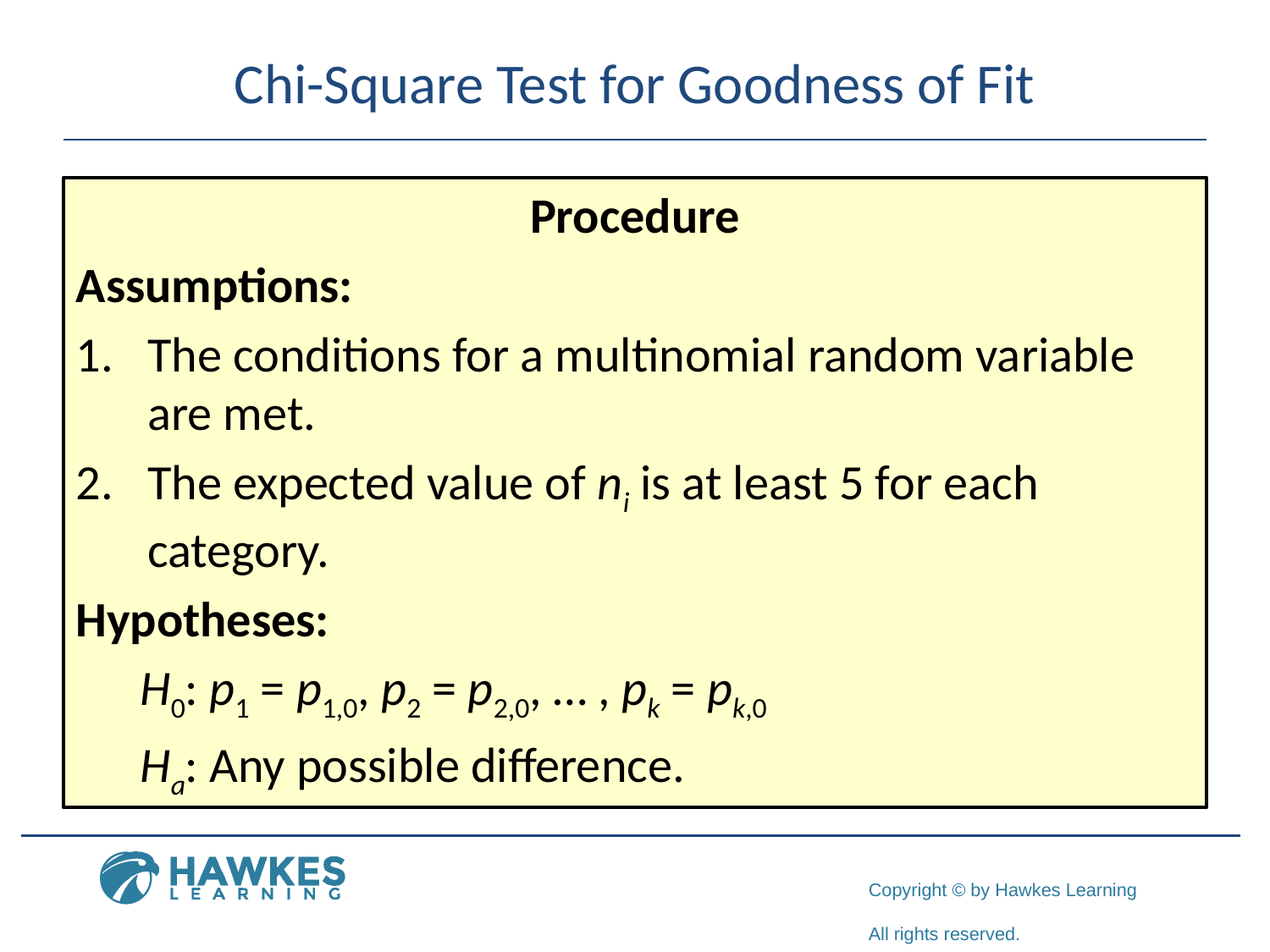

# Chi-Square Test for Goodness of Fit
Procedure
Assumptions:
The conditions for a multinomial random variable are met.
The expected value of ni is at least 5 for each category.
Hypotheses:
H0: p1 = p1,0, p2 = p2,0, … , pk = pk,0
Ha: Any possible difference.